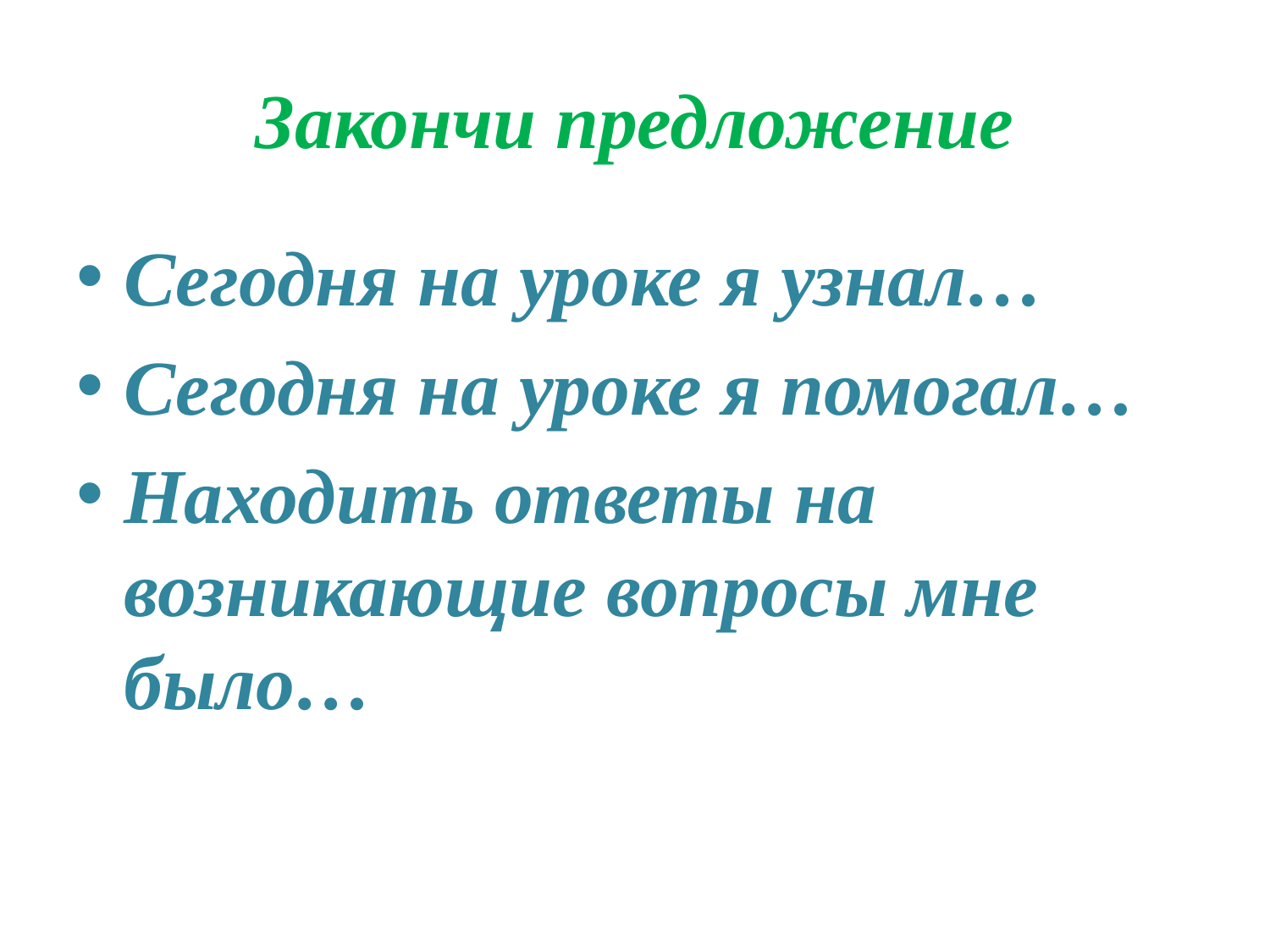

# Закончи предложение
Сегодня на уроке я узнал…
Сегодня на уроке я помогал…
Находить ответы на возникающие вопросы мне было…